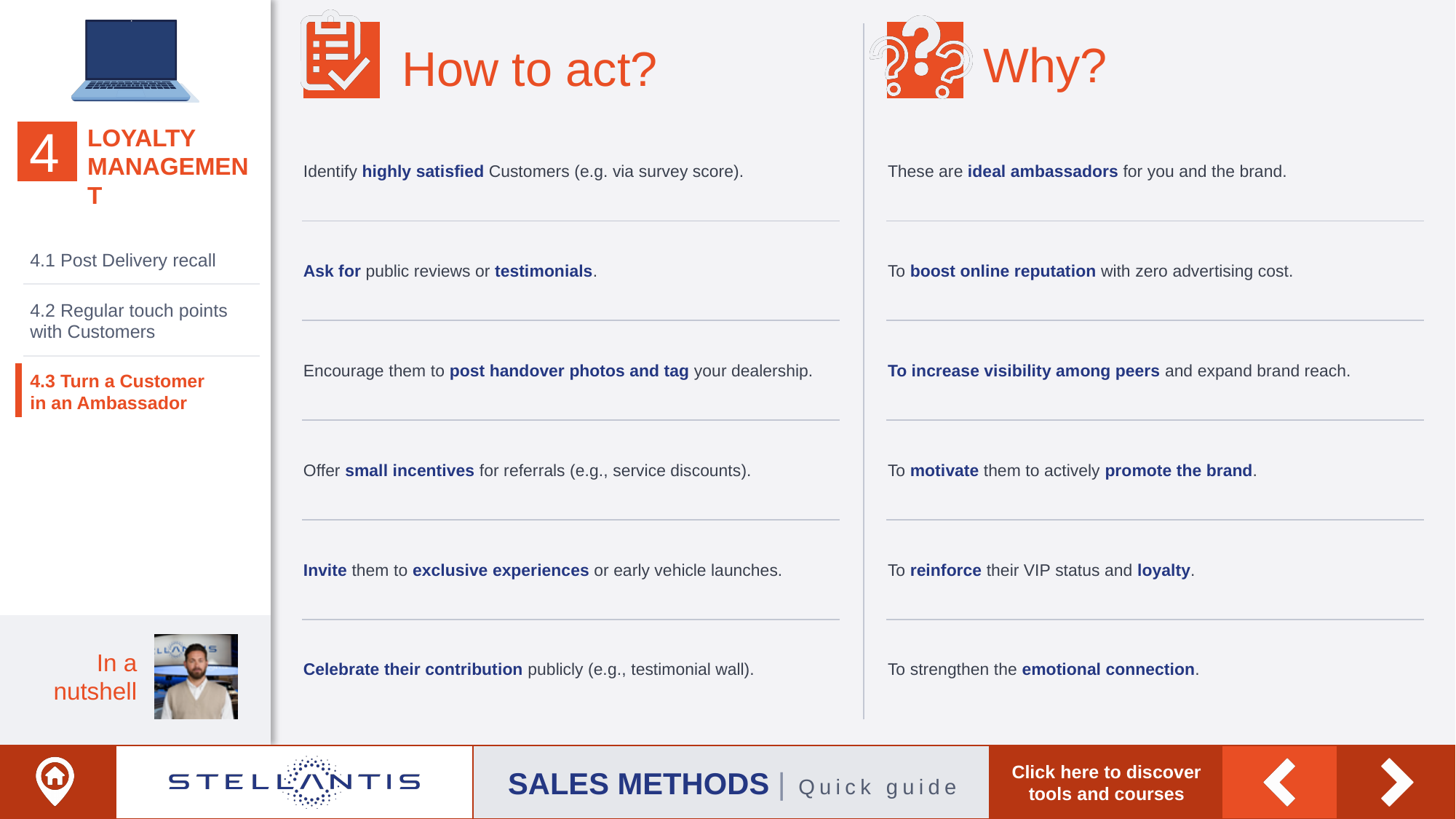

| Identify highly satisfied Customers (e.g. via survey score). |
| --- |
| Ask for public reviews or testimonials. |
| Encourage them to post handover photos and tag your dealership. |
| Offer small incentives for referrals (e.g., service discounts). |
| Invite them to exclusive experiences or early vehicle launches. |
| Celebrate their contribution publicly (e.g., testimonial wall). |
| These are ideal ambassadors for you and the brand. |
| --- |
| To boost online reputation with zero advertising cost. |
| To increase visibility among peers and expand brand reach. |
| To motivate them to actively promote the brand. |
| To reinforce their VIP status and loyalty. |
| To strengthen the emotional connection. |
4.1 Post Delivery recall
4.2 Regular touch points with Customers
4.3 Turn a Customer
in an Ambassador